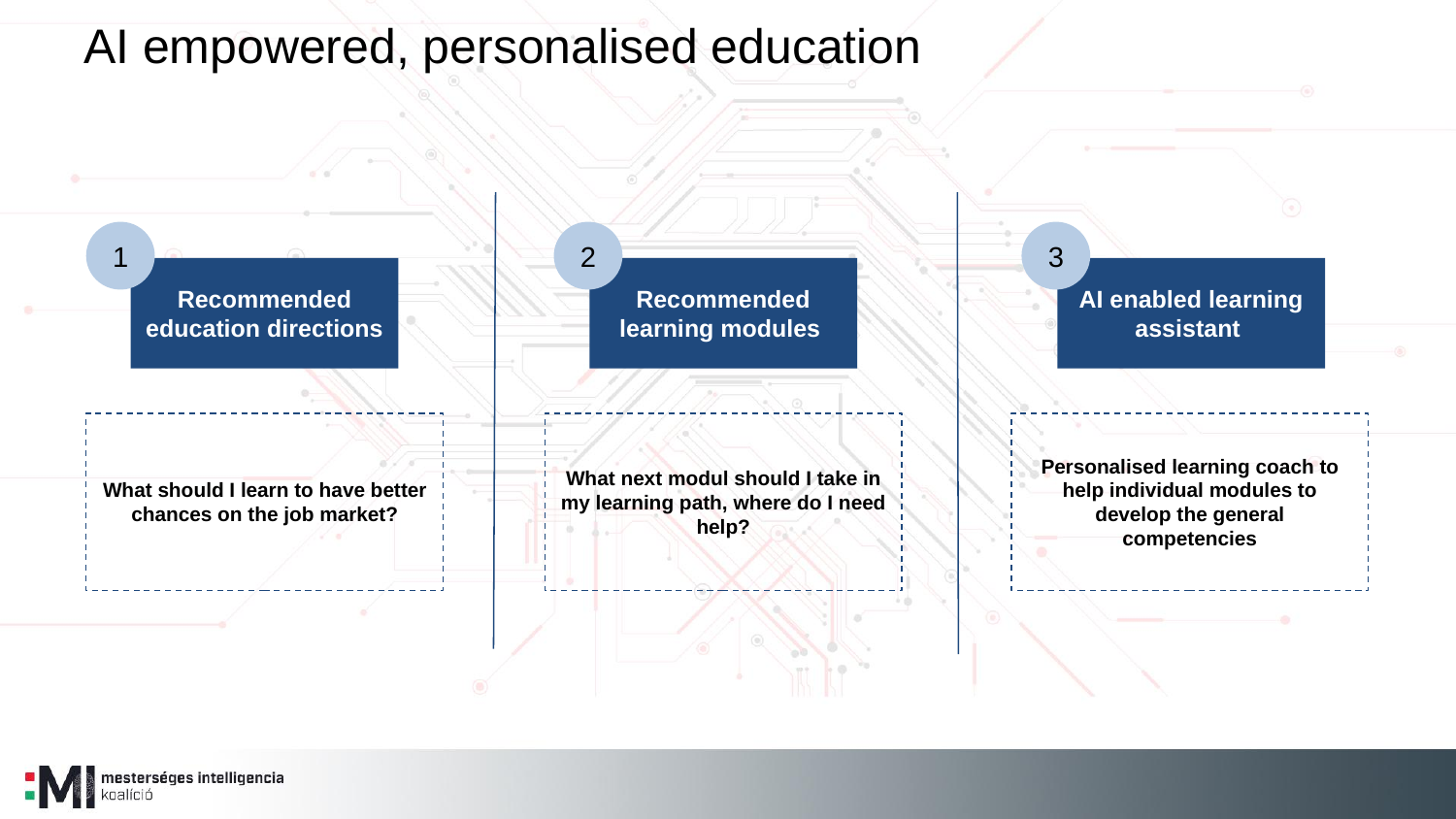

AI empowered, personalised education
1
2
3
Recommended education directions
Recommended learning modules
AI enabled learning assistant
What should I learn to have better chances on the job market?
What next modul should I take in my learning path, where do I need help?
Personalised learning coach to help individual modules to develop the general competencies